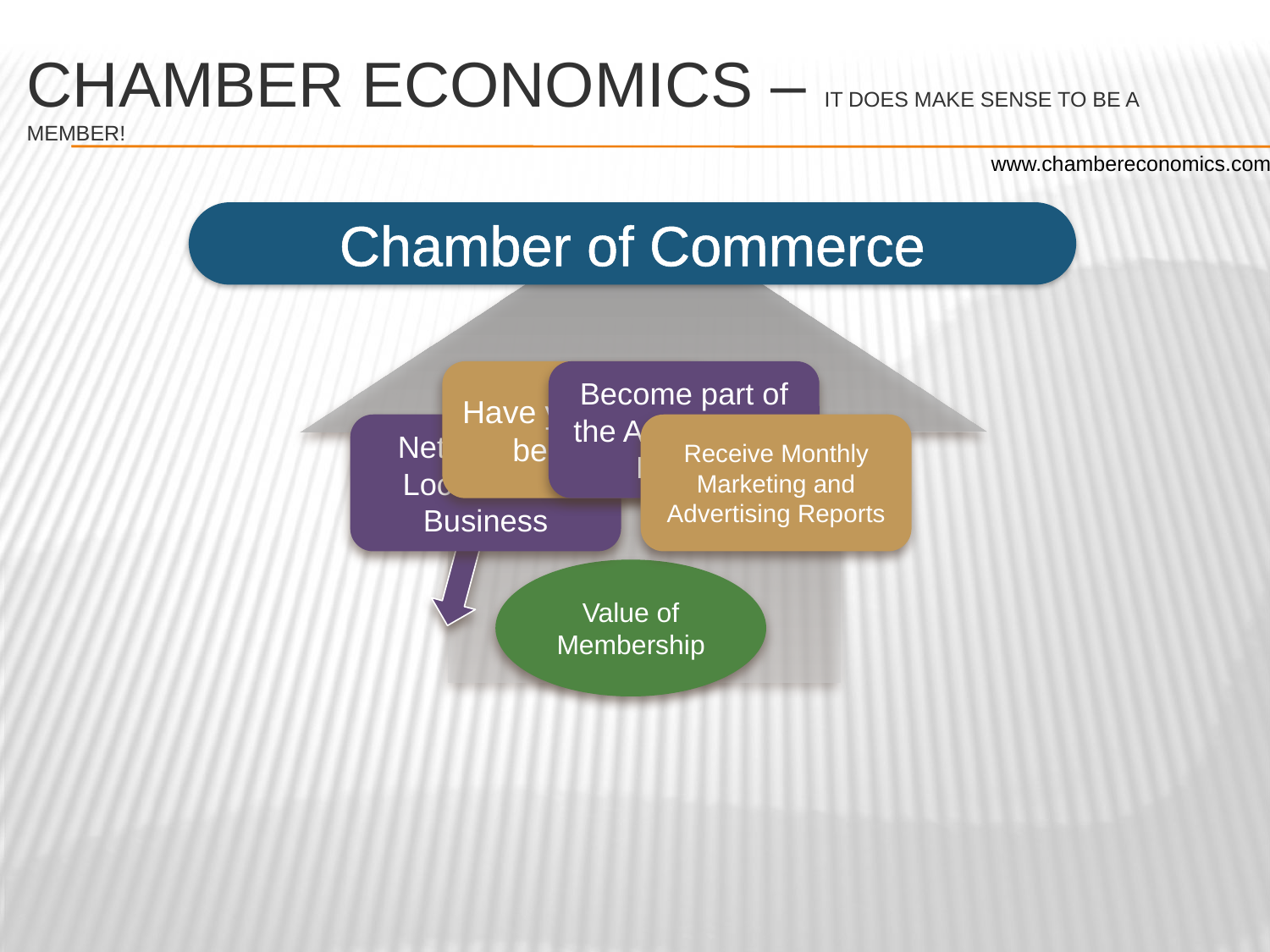

# chamber economics – It does make sense to be a member!
www.chambereconomics.com
Chamber of Commerce

Value of Membership